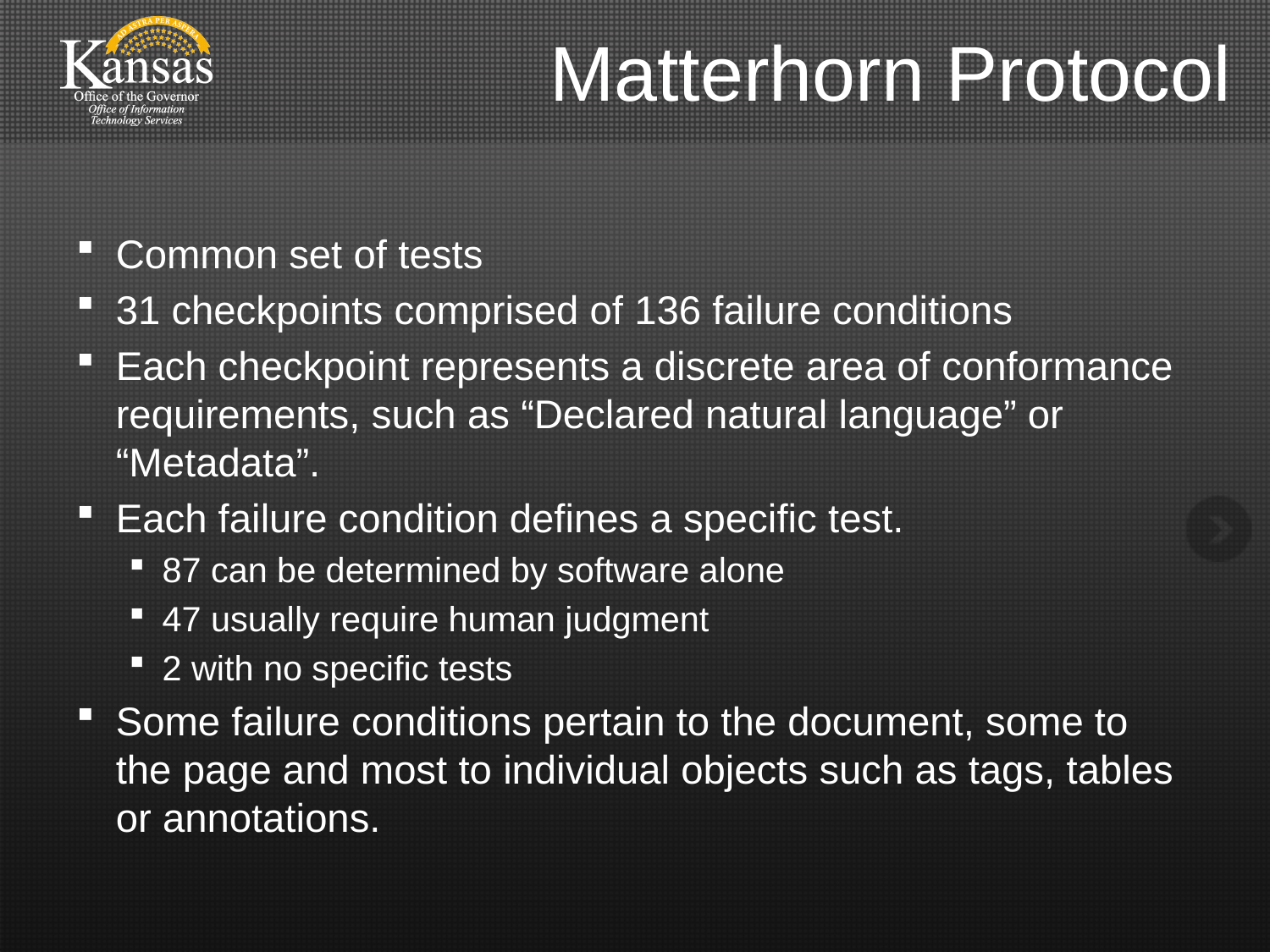

# Matterhorn Protocol
Common set of tests
31 checkpoints comprised of 136 failure conditions
Each checkpoint represents a discrete area of conformance requirements, such as “Declared natural language” or “Metadata”.
Each failure condition defines a specific test.
87 can be determined by software alone
47 usually require human judgment
2 with no specific tests
Some failure conditions pertain to the document, some to the page and most to individual objects such as tags, tables or annotations.